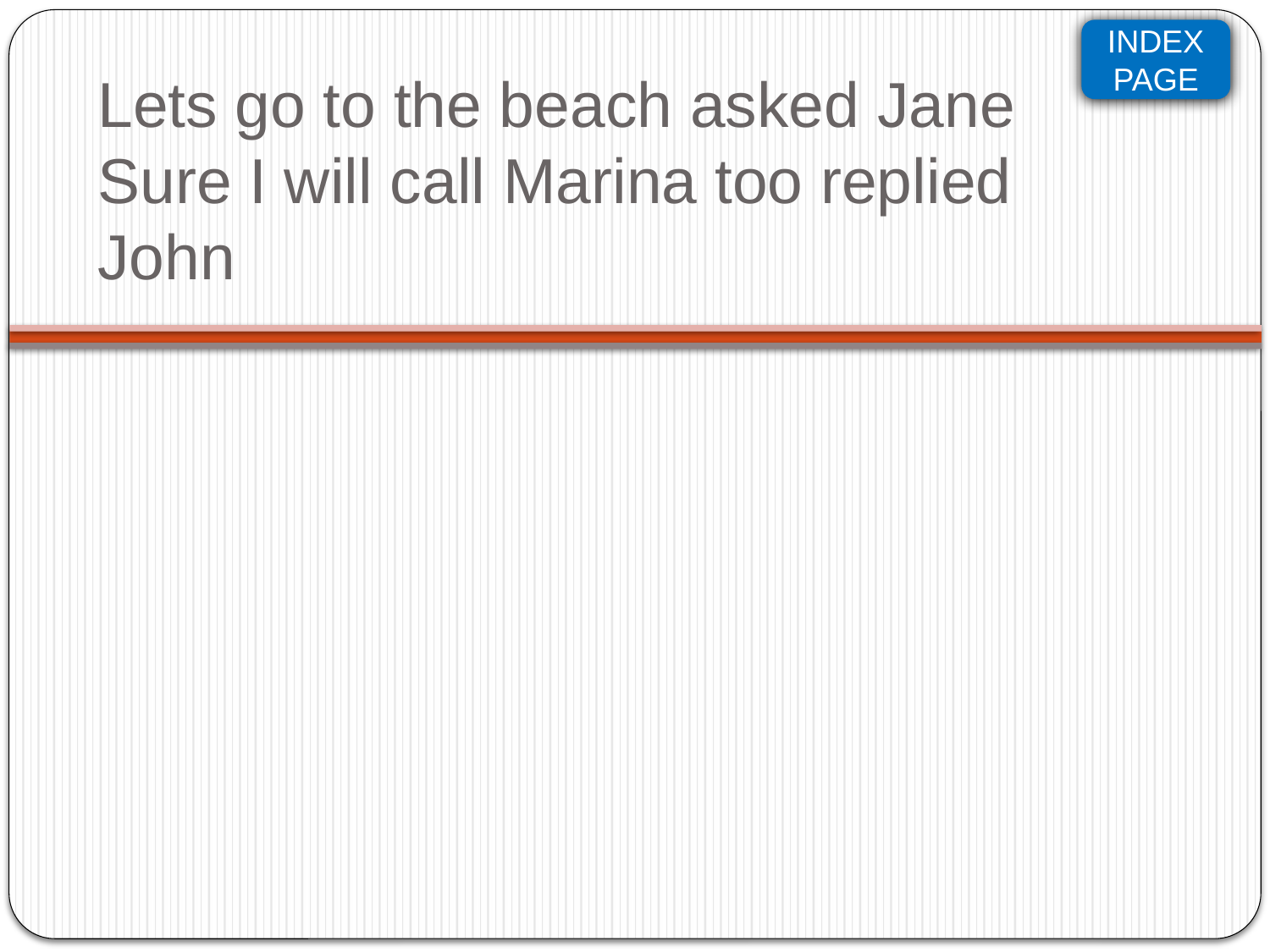

# Lets go to the beach asked Jane Sure I will call Marina too replied John